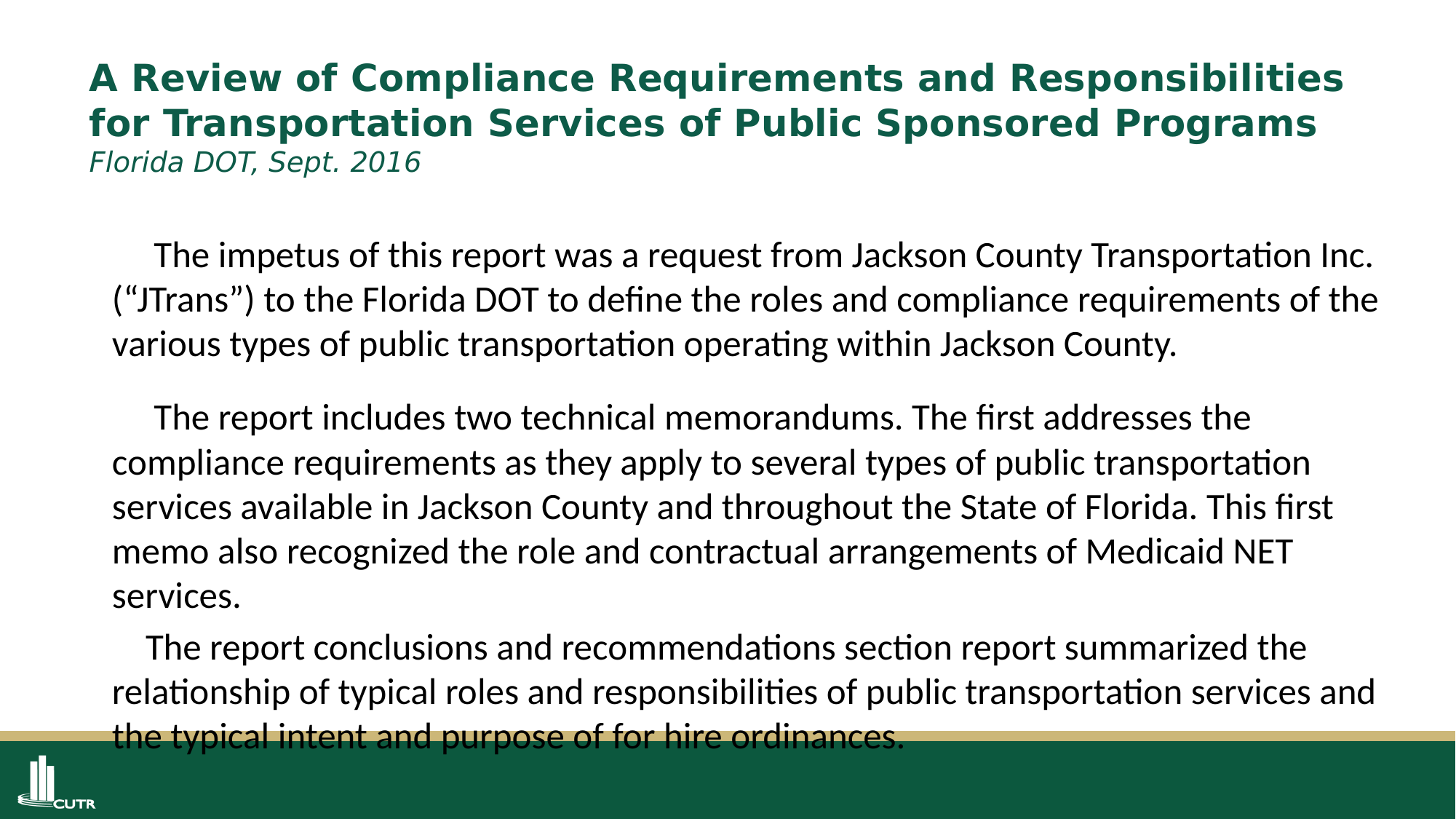

# A Review of Compliance Requirements and Responsibilities for Transportation Services of Public Sponsored Programs  Florida DOT, Sept. 2016
     The impetus of this report was a request from Jackson County Transportation Inc. (“JTrans”) to the Florida DOT to define the roles and compliance requirements of the various types of public transportation operating within Jackson County.

     The report includes two technical memorandums. The first addresses the compliance requirements as they apply to several types of public transportation services available in Jackson County and throughout the State of Florida. This first memo also recognized the role and contractual arrangements of Medicaid NET services.
    The report conclusions and recommendations section report summarized the relationship of typical roles and responsibilities of public transportation services and the typical intent and purpose of for hire ordinances.